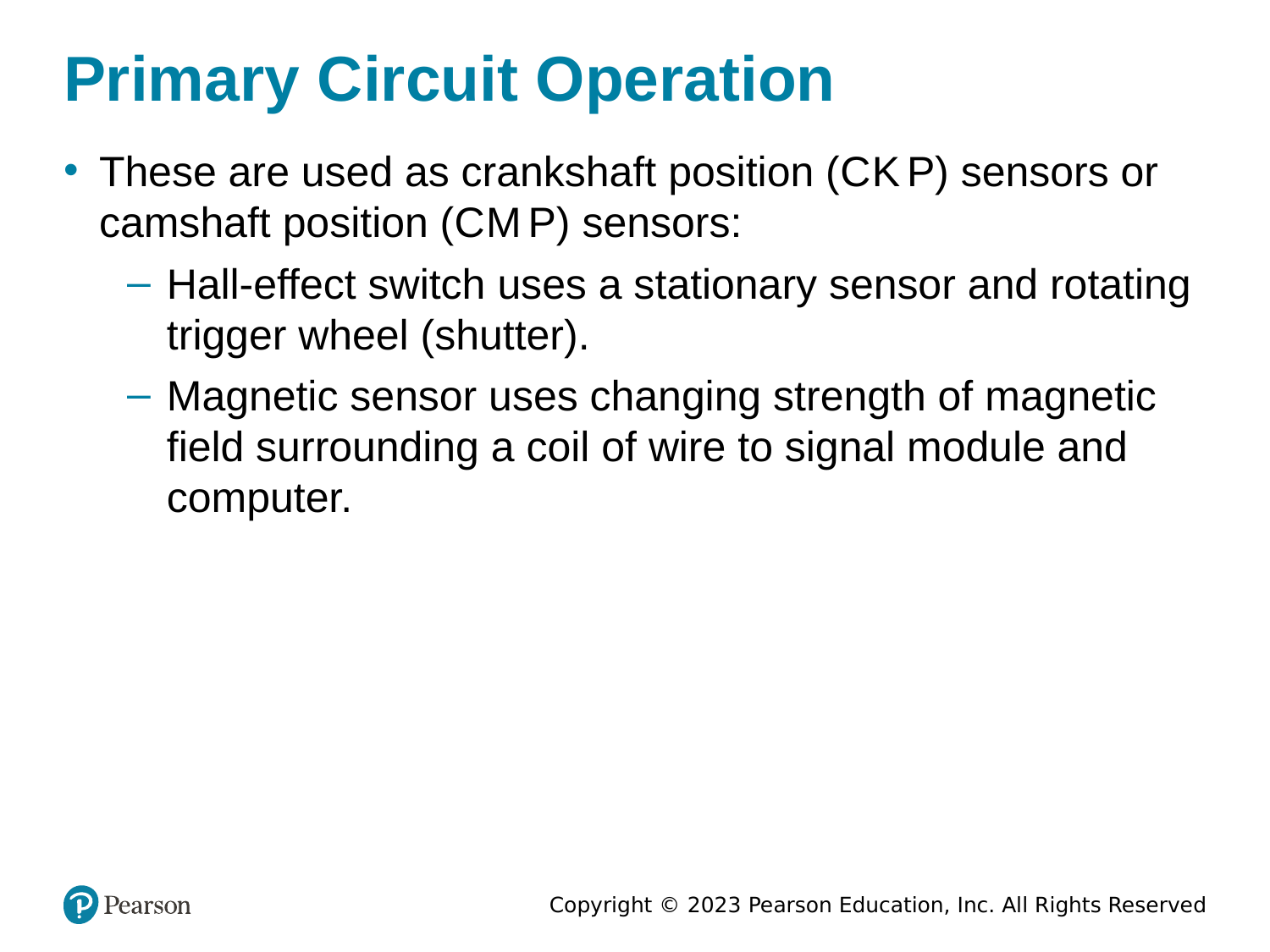

# Primary Circuit Operation
These are used as crankshaft position (C K P) sensors or camshaft position (C M P) sensors:
Hall-effect switch uses a stationary sensor and rotating trigger wheel (shutter).
Magnetic sensor uses changing strength of magnetic field surrounding a coil of wire to signal module and computer.